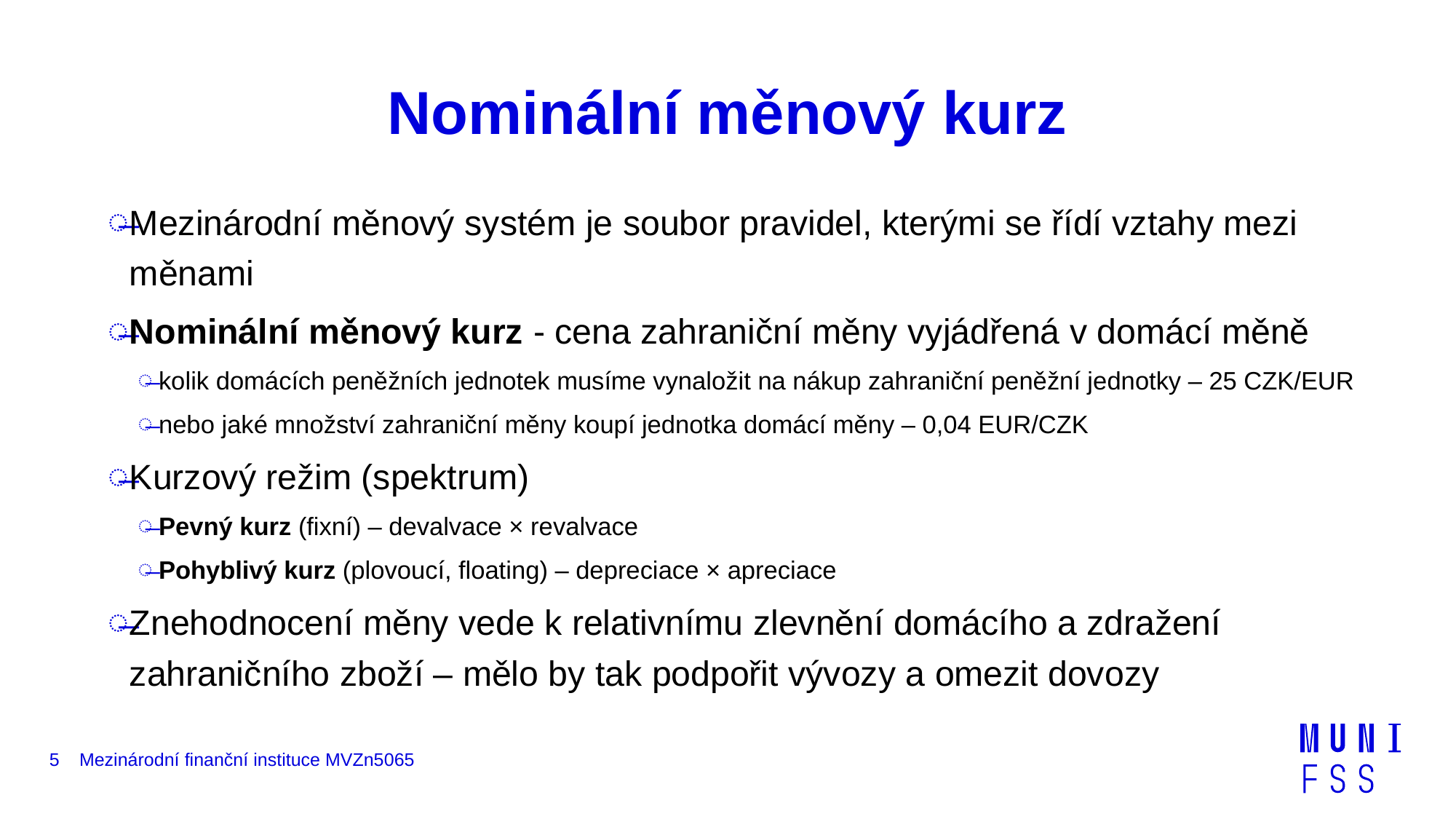

# Nominální měnový kurz
Mezinárodní měnový systém je soubor pravidel, kterými se řídí vztahy mezi měnami
Nominální měnový kurz - cena zahraniční měny vyjádřená v domácí měně
kolik domácích peněžních jednotek musíme vynaložit na nákup zahraniční peněžní jednotky – 25 CZK/EUR
nebo jaké množství zahraniční měny koupí jednotka domácí měny – 0,04 EUR/CZK
Kurzový režim (spektrum)
Pevný kurz (fixní) – devalvace × revalvace
Pohyblivý kurz (plovoucí, floating) – depreciace × apreciace
Znehodnocení měny vede k relativnímu zlevnění domácího a zdražení zahraničního zboží – mělo by tak podpořit vývozy a omezit dovozy
5
Mezinárodní finanční instituce MVZn5065